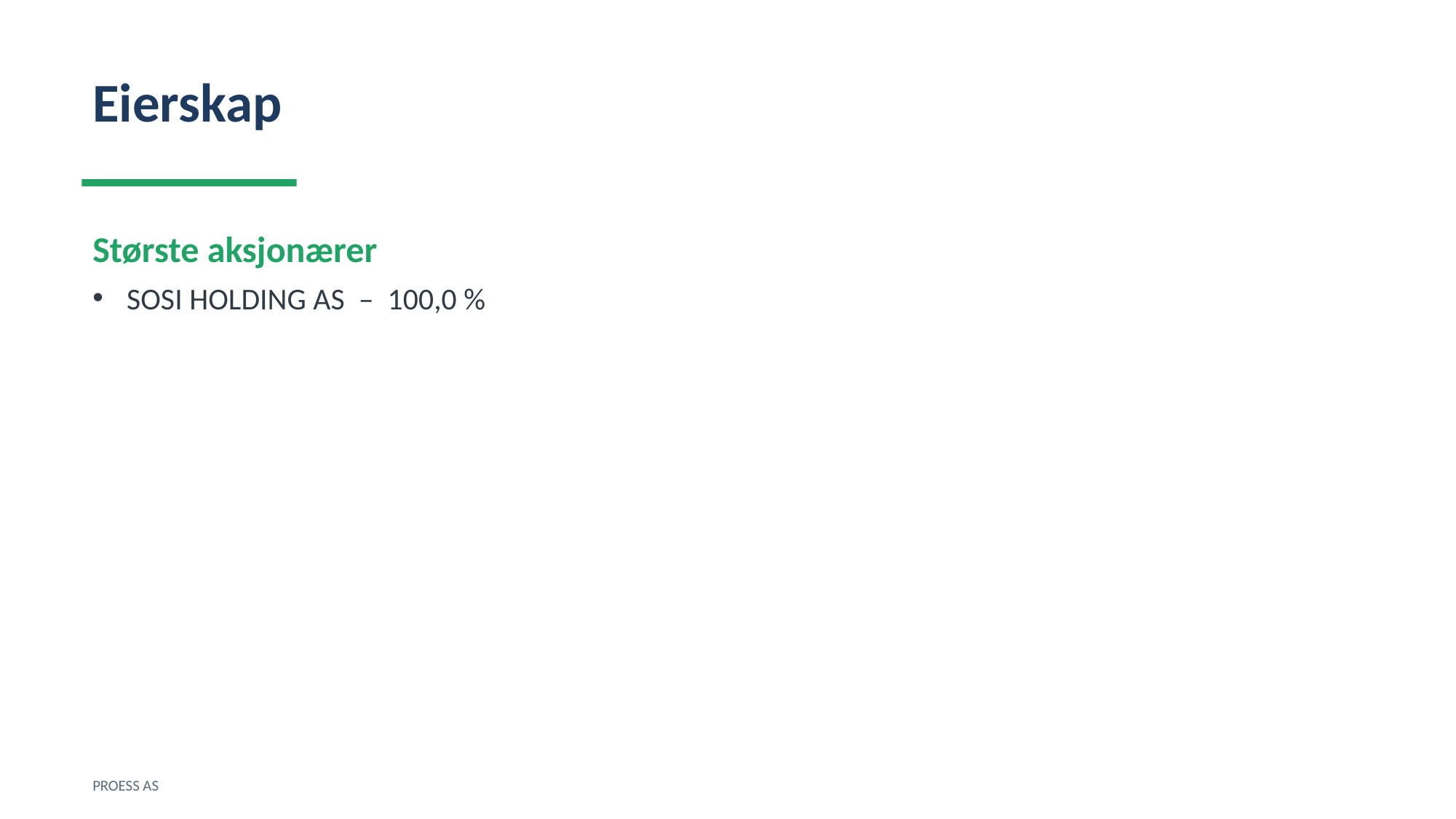

Eierskap

Største aksjonærer
SOSI HOLDING AS  –  100,0 %
PROESS AS